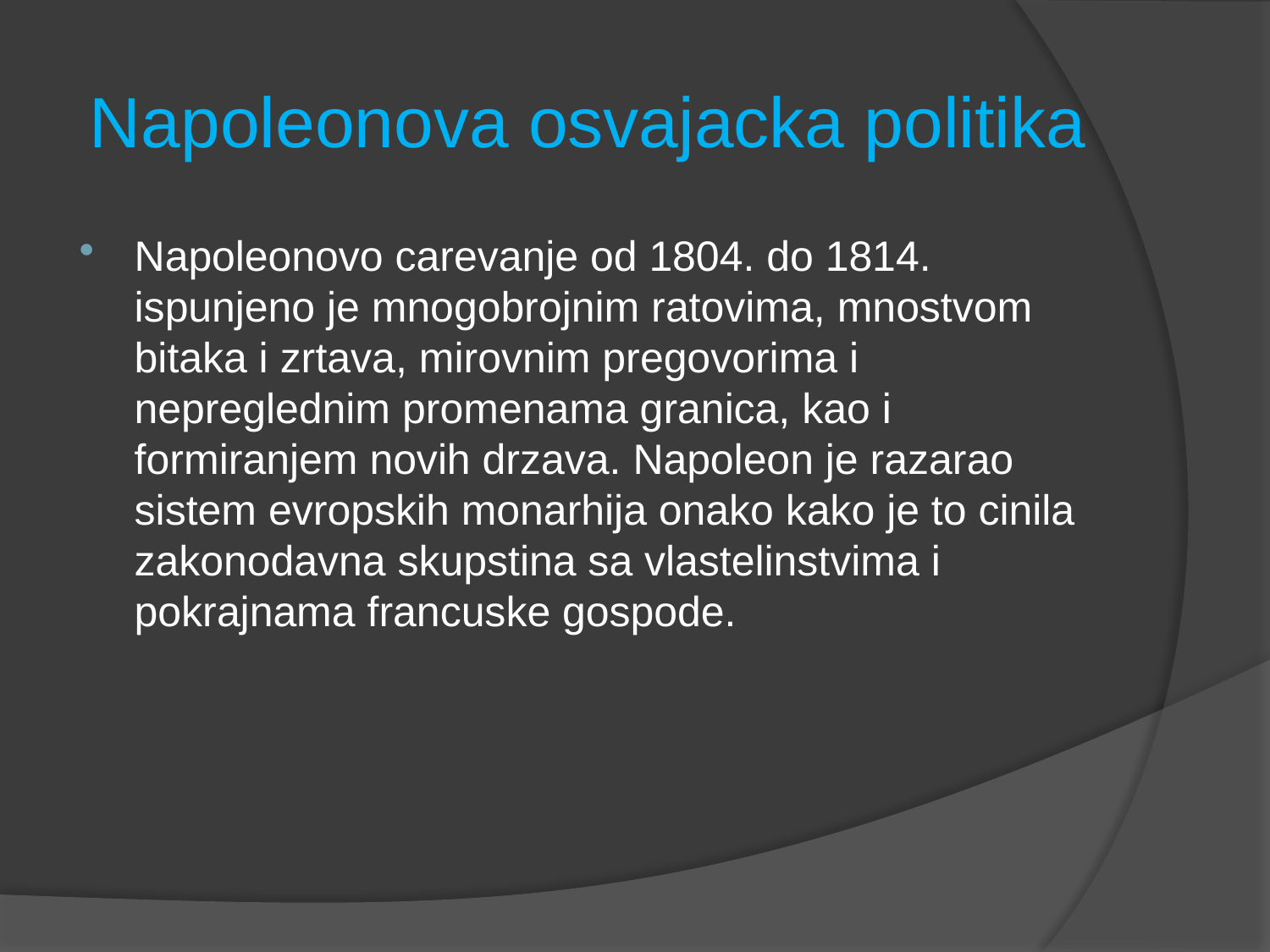

# Napoleonova osvajacka politika
Napoleonovo carevanje od 1804. do 1814. ispunjeno je mnogobrojnim ratovima, mnostvom bitaka i zrtava, mirovnim pregovorima i nepreglednim promenama granica, kao i formiranjem novih drzava. Napoleon je razarao sistem evropskih monarhija onako kako je to cinila zakonodavna skupstina sa vlastelinstvima i pokrajnama francuske gospode.